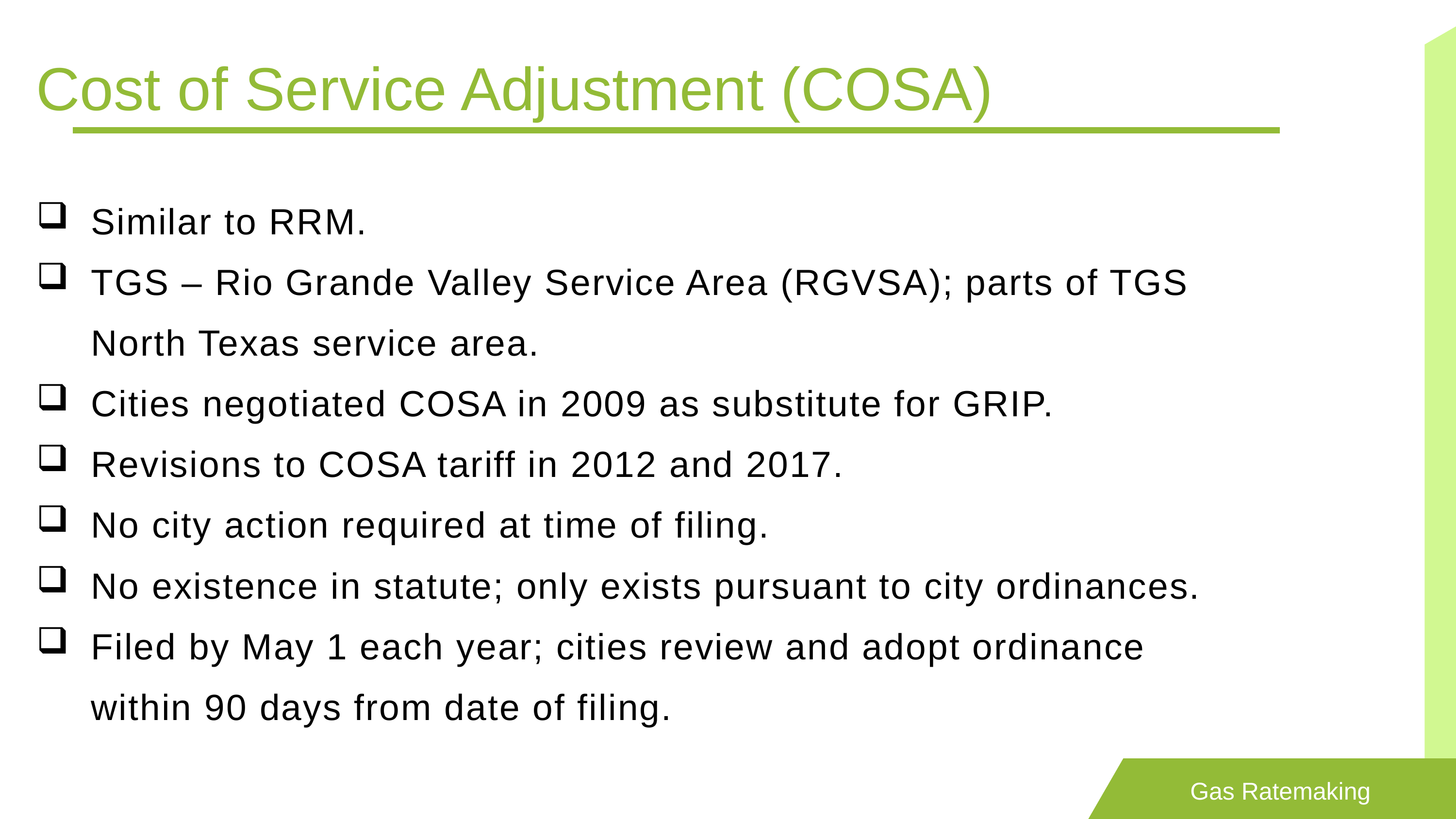

Cost of Service Adjustment (COSA)
Similar to RRM.
TGS – Rio Grande Valley Service Area (RGVSA); parts of TGS North Texas service area.
Cities negotiated COSA in 2009 as substitute for GRIP.
Revisions to COSA tariff in 2012 and 2017.
No city action required at time of filing.
No existence in statute; only exists pursuant to city ordinances.
Filed by May 1 each year; cities review and adopt ordinance within 90 days from date of filing.

Gas Ratemaking